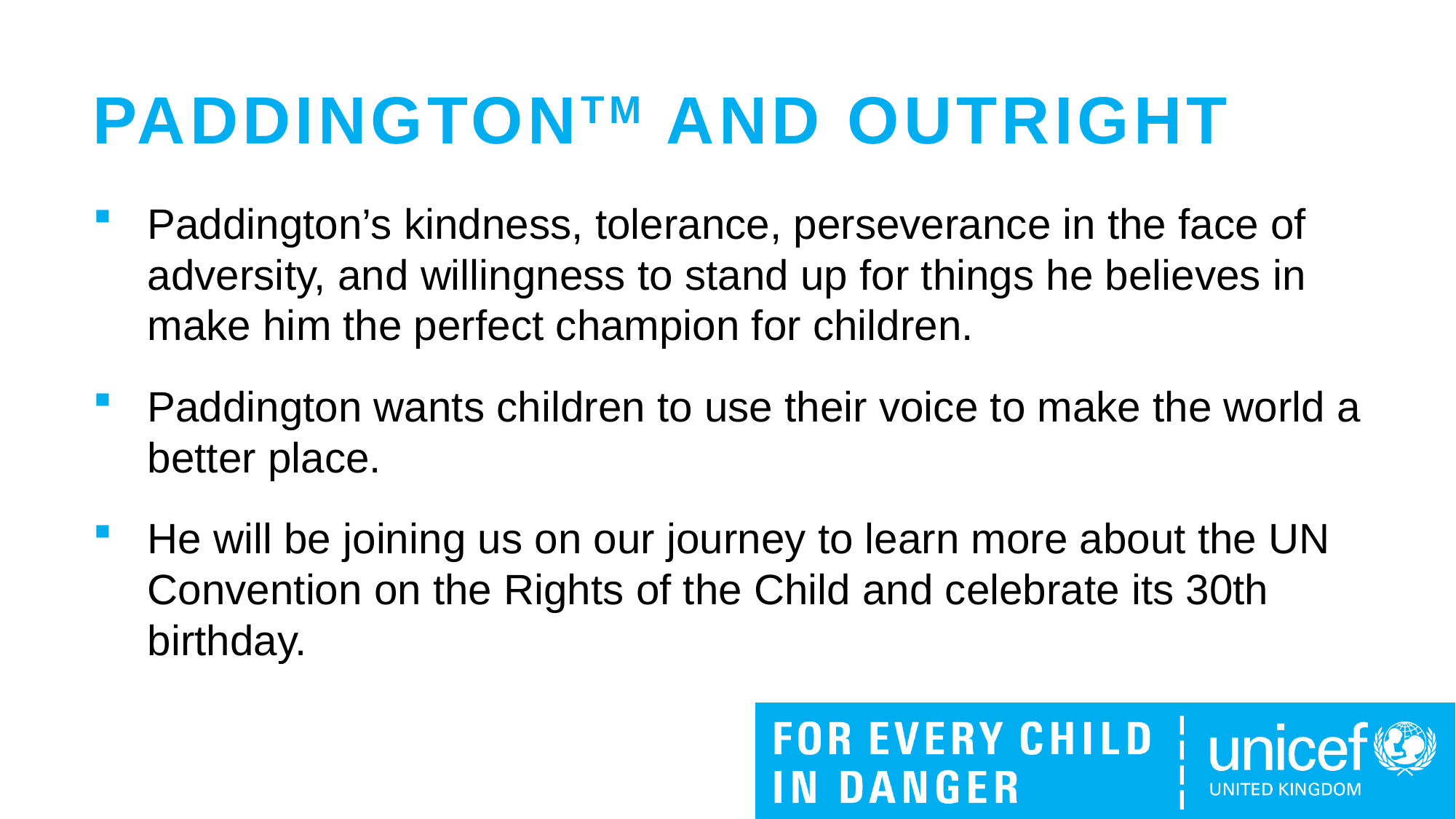

# PADDINGTONTM AND OUTRIGHT
Paddington’s kindness, tolerance, perseverance in the face of adversity, and willingness to stand up for things he believes in make him the perfect champion for children.
Paddington wants children to use their voice to make the world a better place.
He will be joining us on our journey to learn more about the UN Convention on the Rights of the Child and celebrate its 30th birthday.